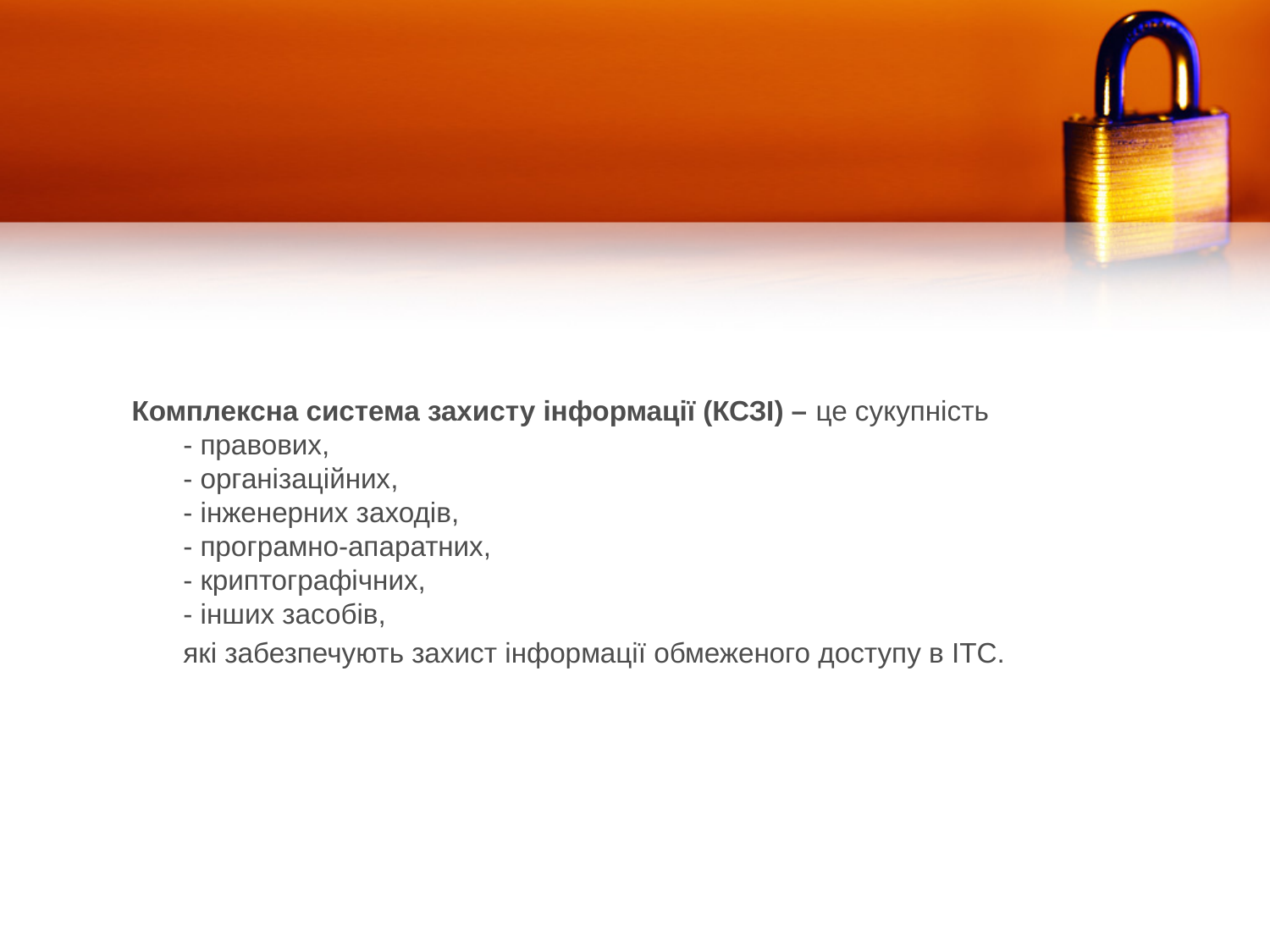

Комплексна система захисту інформації (КСЗІ) – це сукупність
- правових,
- організаційних,
- інженерних заходів,
- програмно-апаратних,
- криптографічних,
- інших засобів,
які забезпечують захист інформації обмеженого доступу в ІТС.